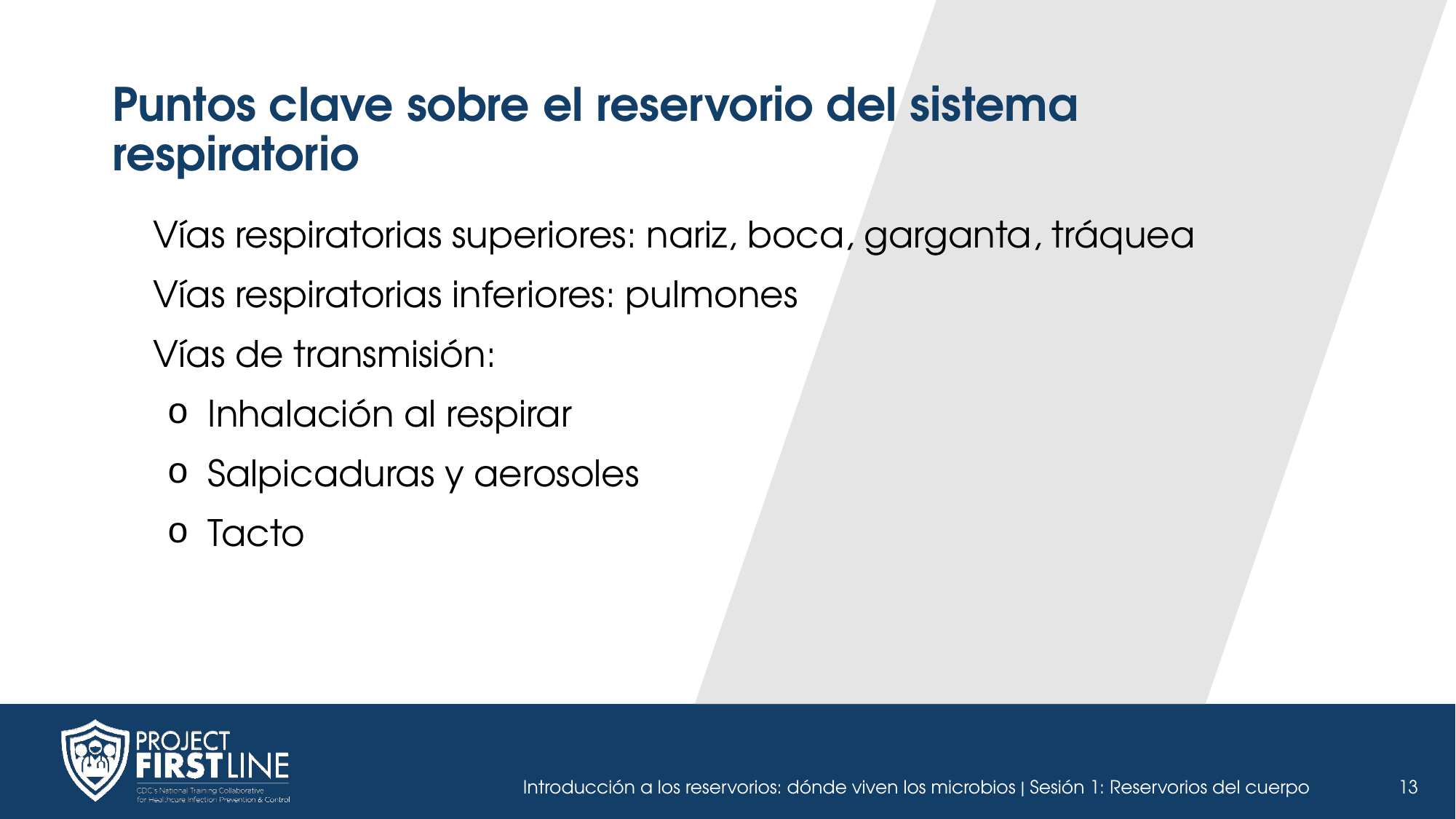

# Puntos clave sobre el reservorio del sistema respiratorio
Vías respiratorias superiores: nariz, boca, garganta, tráquea
Vías respiratorias inferiores: pulmones
Vías de transmisión:
Inhalación al respirar
Salpicaduras y aerosoles
Tacto